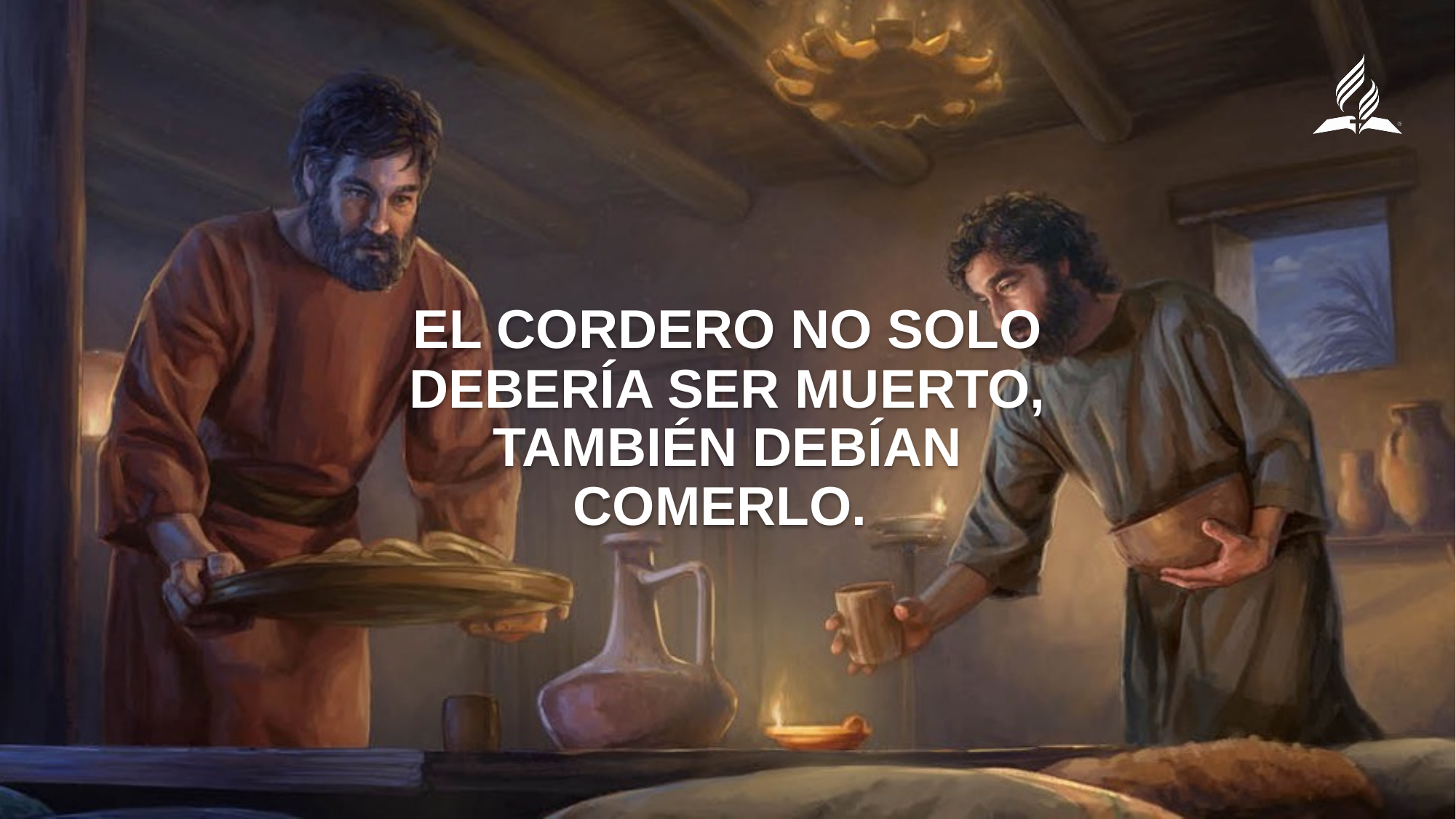

El cordero no solo debería ser muerto, también debían comerlo.